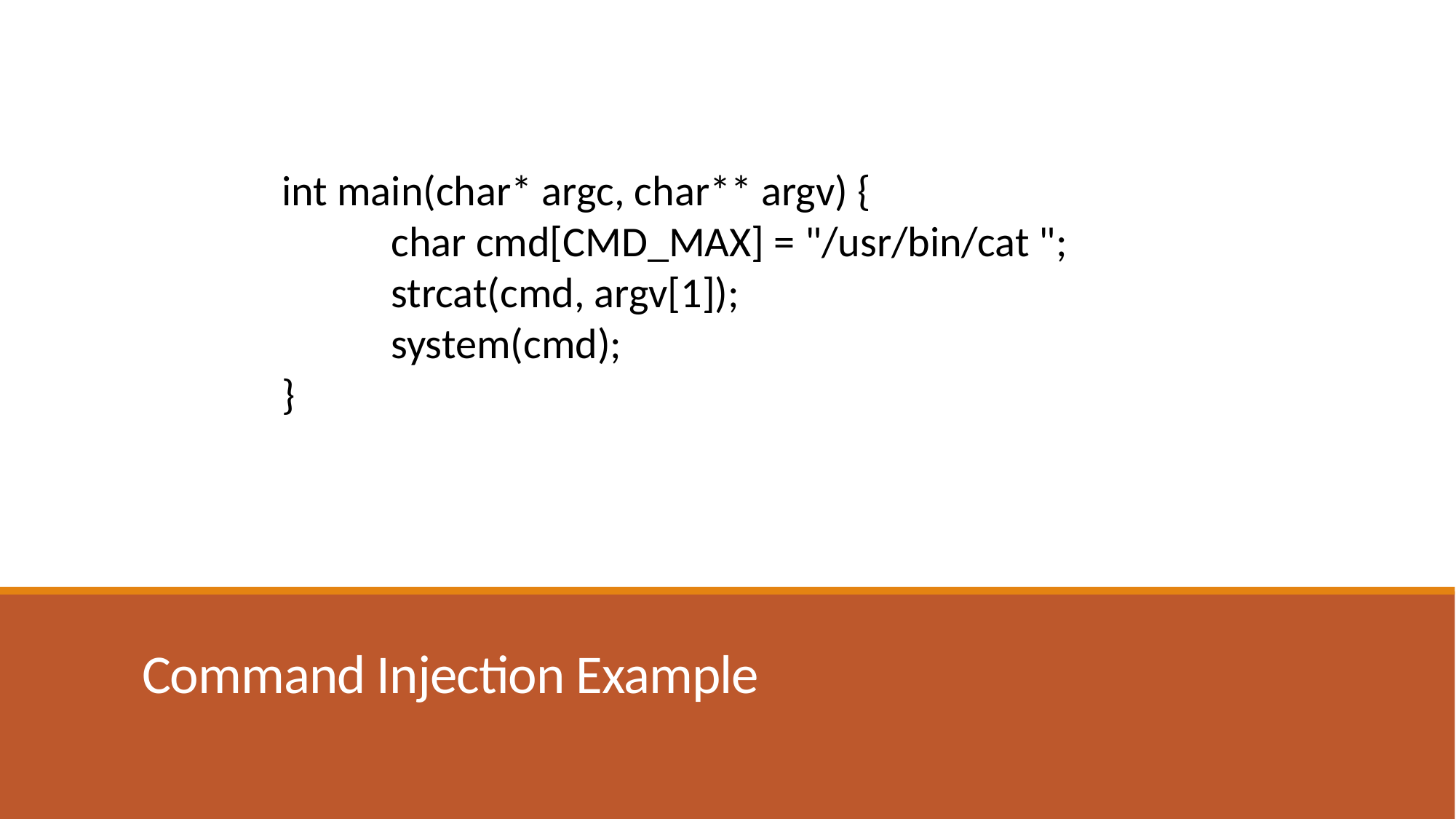

int main(char* argc, char** argv) {
	char cmd[CMD_MAX] = "/usr/bin/cat ";
	strcat(cmd, argv[1]);
	system(cmd);
}
# Command Injection Example